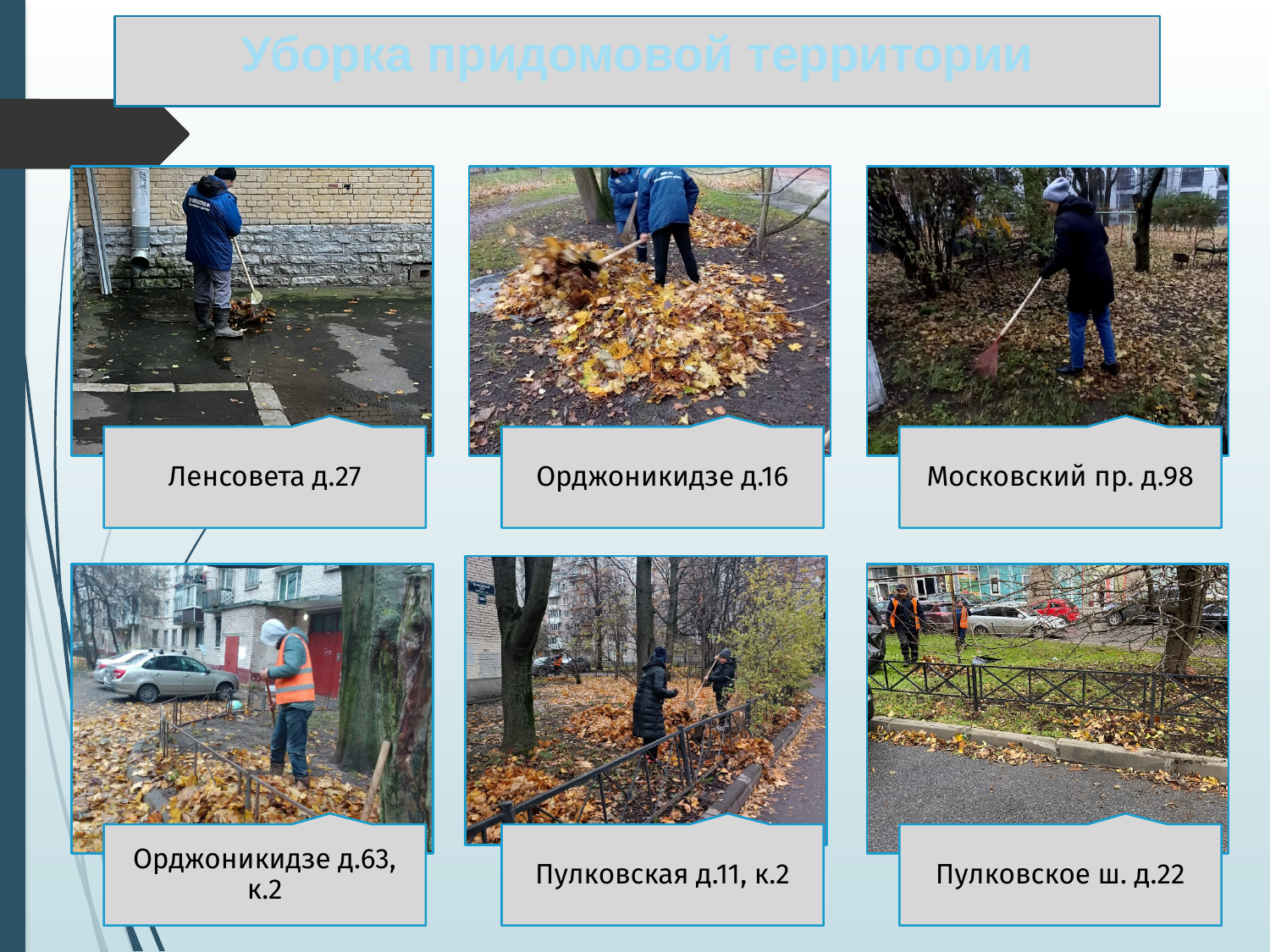

# Уборка придомовой территории
Ленсовета д.27
Орджоникидзе д.16
Московский пр. д.98
Орджоникидзе д.63, к.2
Пулковская д.11, к.2
Пулковское ш. д.22